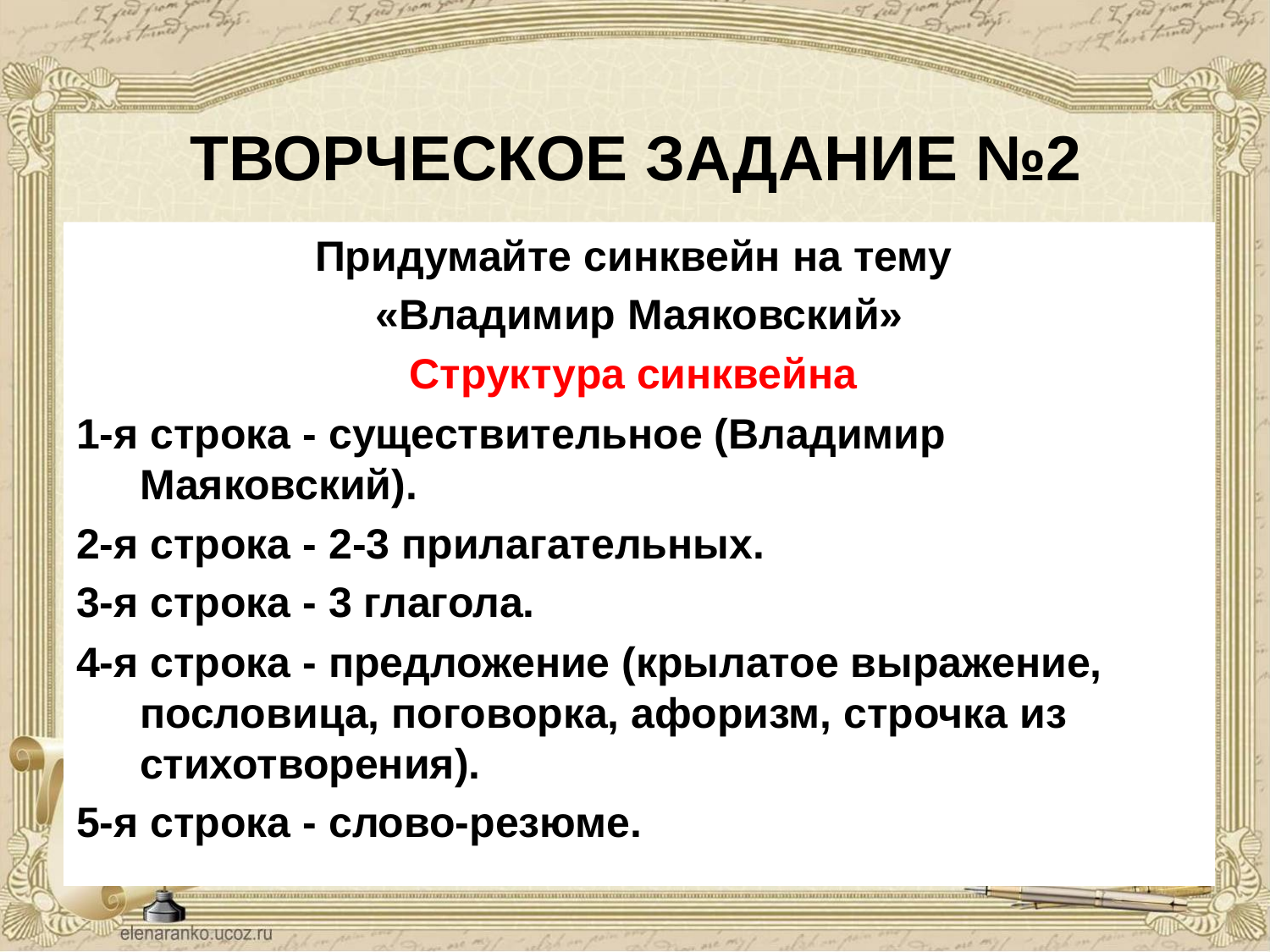

# ТВОРЧЕСКОЕ ЗАДАНИЕ №2
Придумайте синквейн на тему
«Владимир Маяковский»
Структура синквейна
1-я строка - существительное (Владимир Маяковский).
2-я строка - 2-3 прилагательных.
3-я строка - 3 глагола.
4-я строка - предложение (крылатое выражение, пословица, поговорка, афоризм, строчка из стихотворения).
5-я строка - слово-резюме.